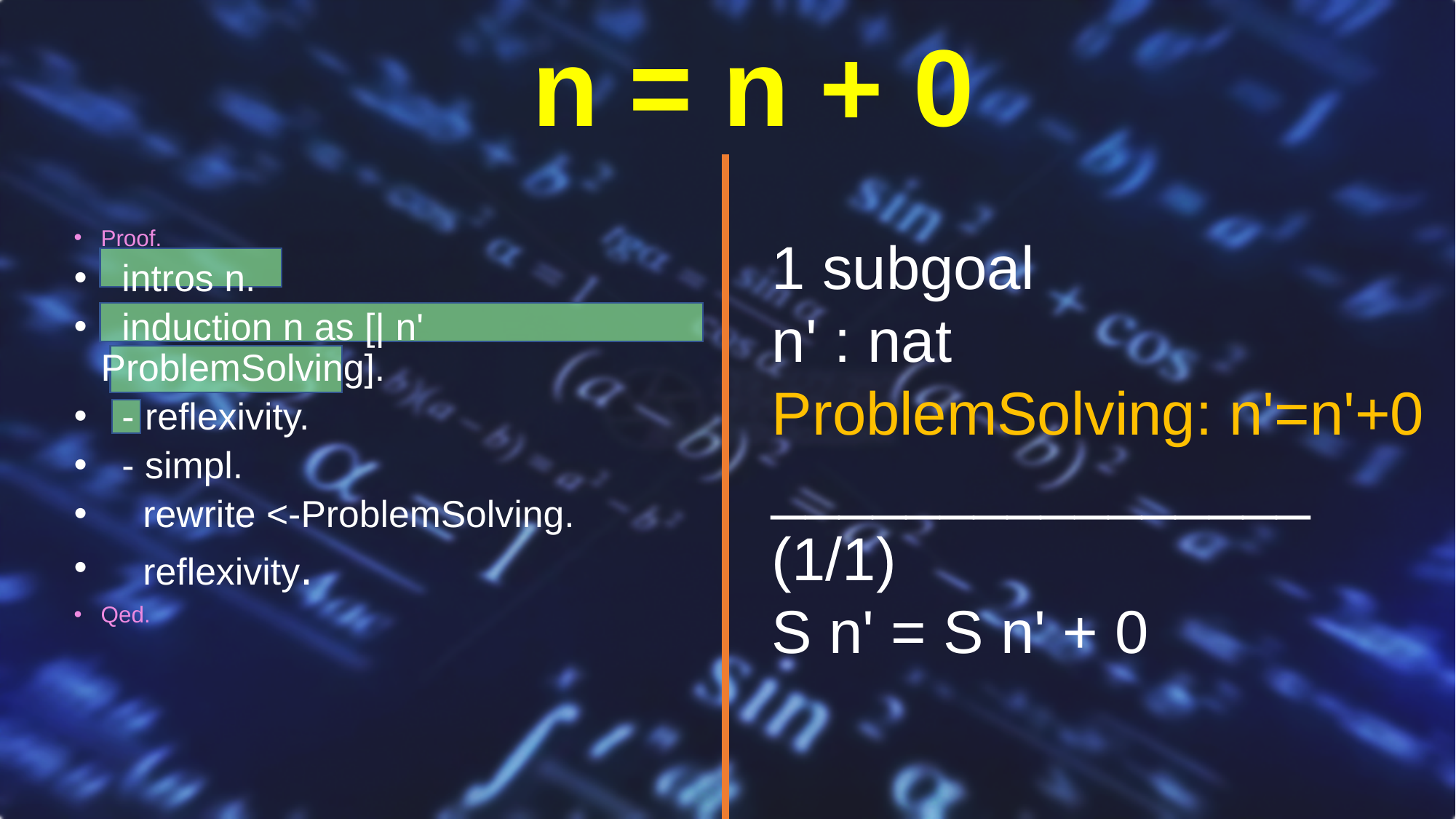

# n = n + 0
Proof.
  intros n.
  induction n as [| n' ProblemSolving].
  - reflexivity.
  - simpl.
    rewrite <-ProblemSolving.
    reflexivity.
Qed.
1 subgoal
n' : nat
ProblemSolving: n'=n'+0
________________ (1/1)
S n' = S n' + 0